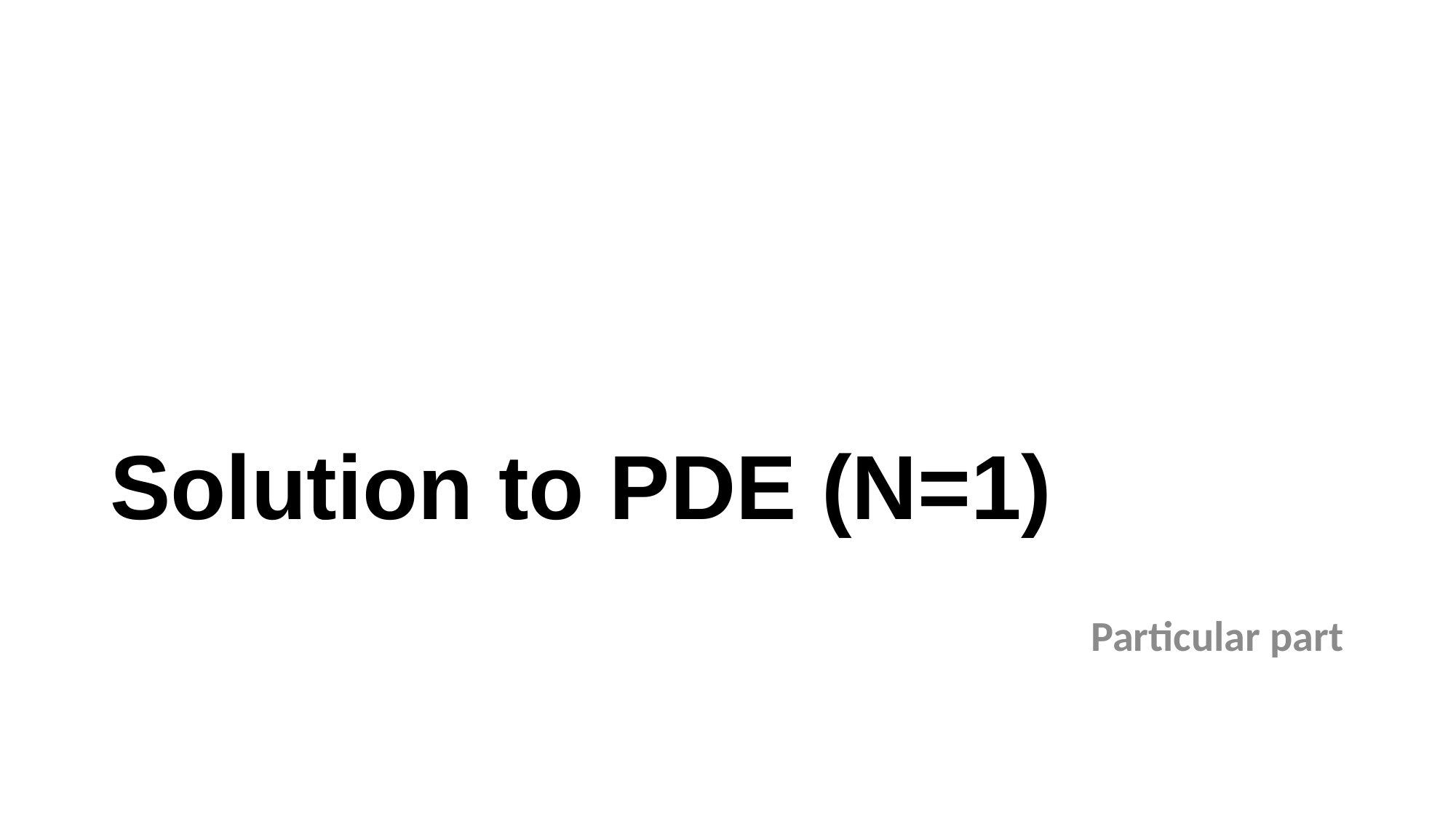

# Solution to PDE (N=1)
Particular part